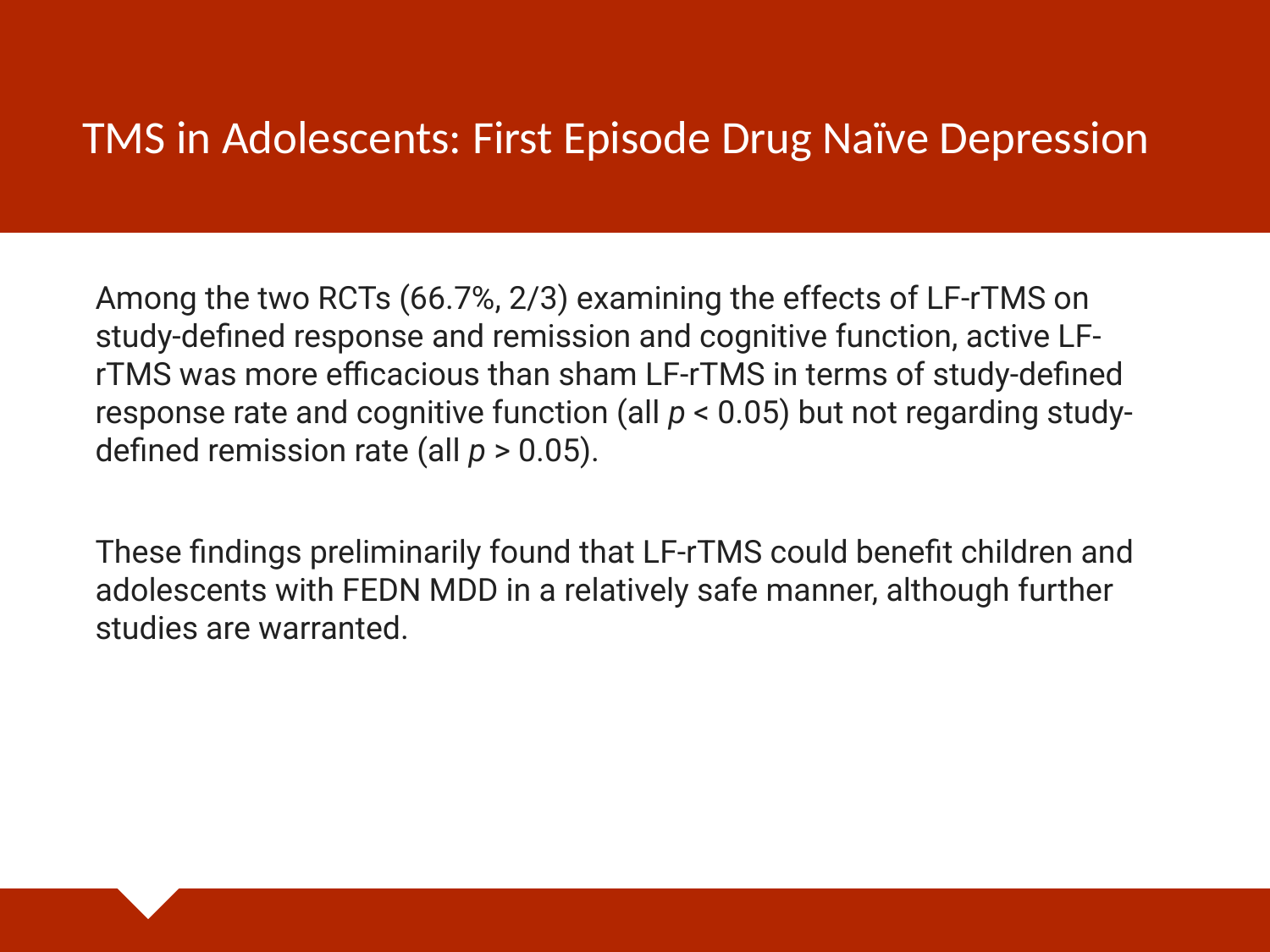

# TMS in Adolescents: First Episode Drug Naïve Depression
Among the two RCTs (66.7%, 2/3) examining the effects of LF-rTMS on study-defined response and remission and cognitive function, active LF-rTMS was more efficacious than sham LF-rTMS in terms of study-defined response rate and cognitive function (all p < 0.05) but not regarding study-defined remission rate (all p > 0.05).
These findings preliminarily found that LF-rTMS could benefit children and adolescents with FEDN MDD in a relatively safe manner, although further studies are warranted.